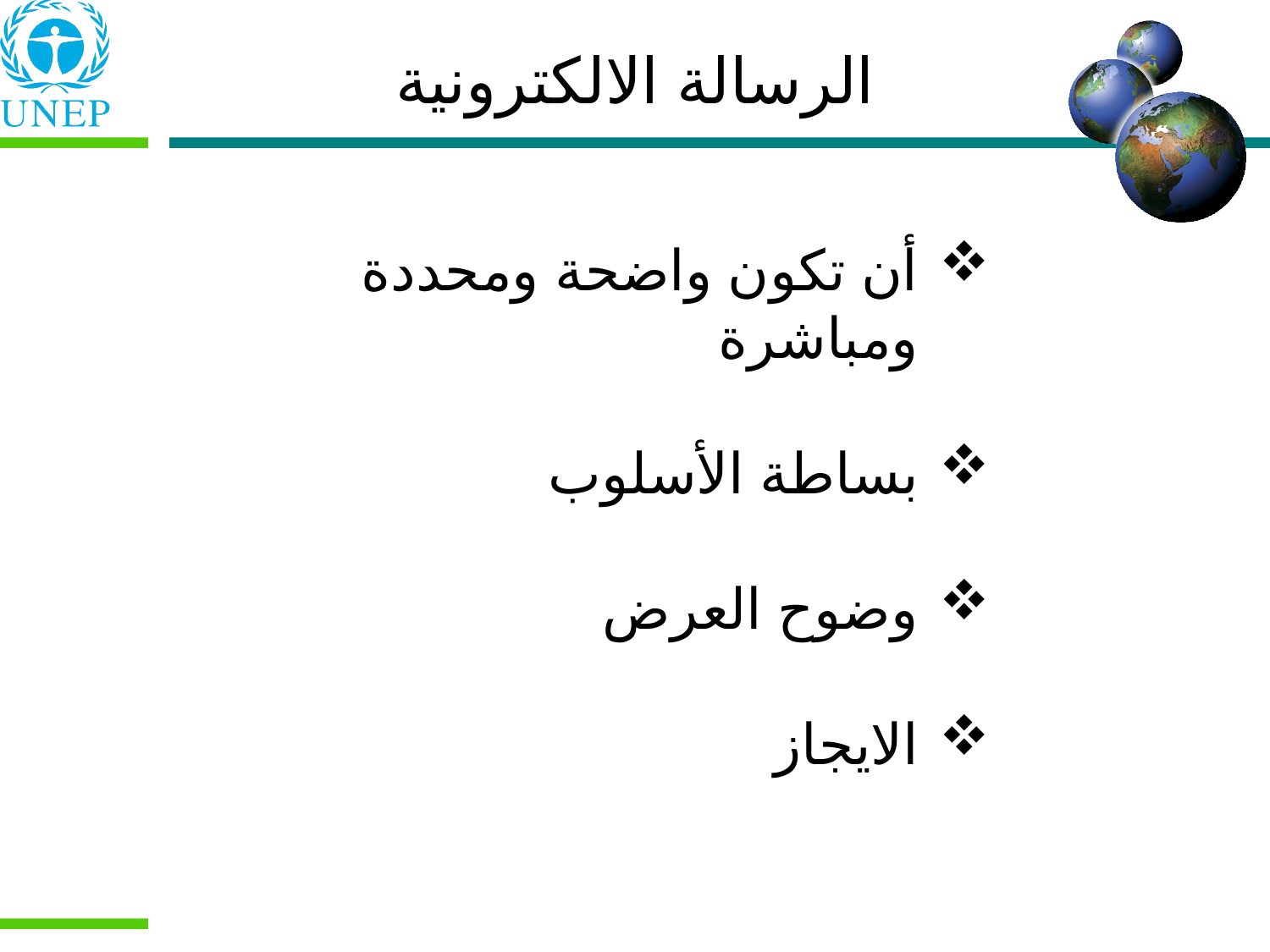

الرسالة الالكترونية
أن تكون واضحة ومحددة ومباشرة

بساطة الأسلوب

وضوح العرض

الايجاز